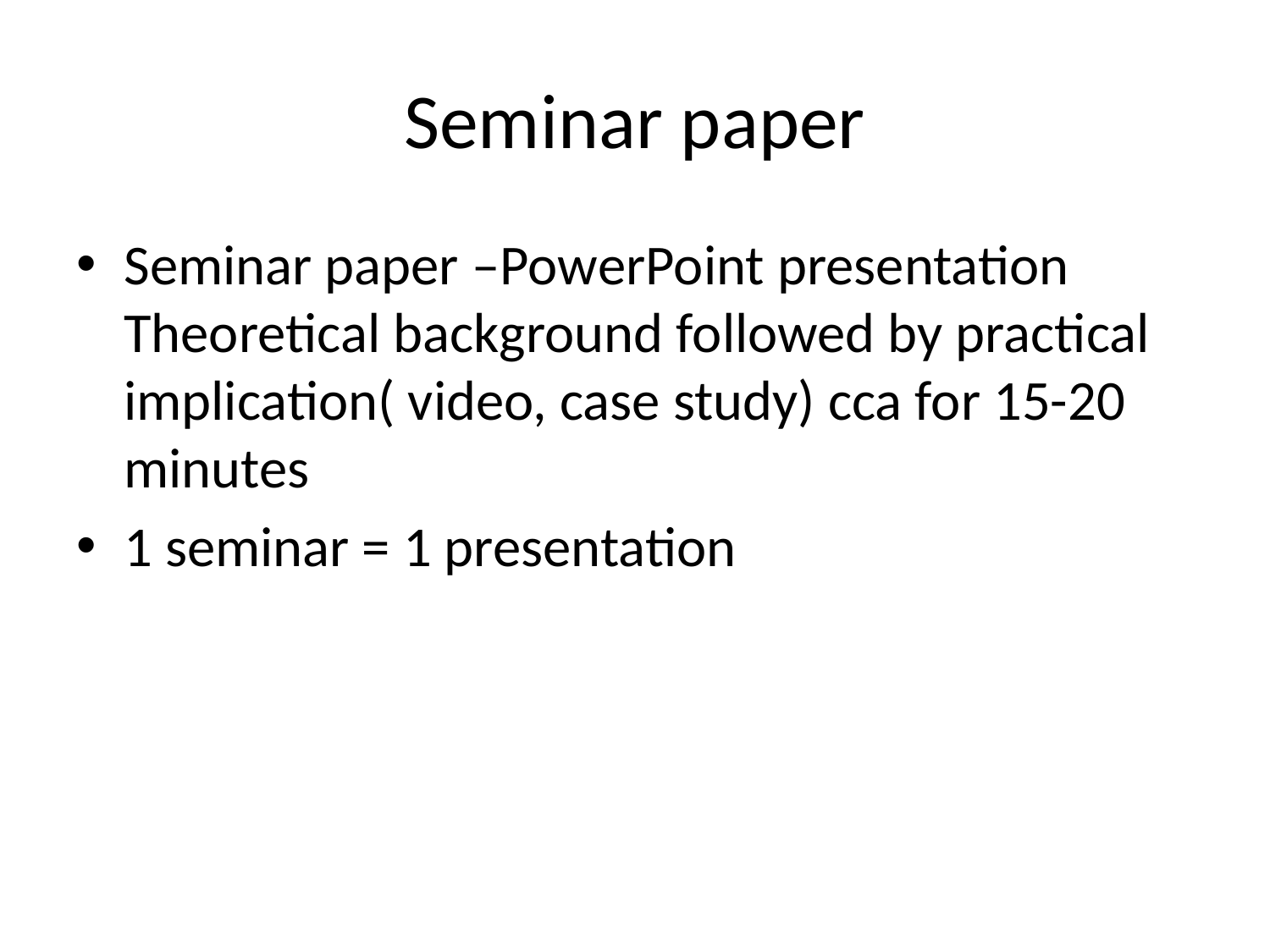

# Seminar paper
Seminar paper –PowerPoint presentation Theoretical background followed by practical implication( video, case study) cca for 15-20 minutes
1 seminar = 1 presentation